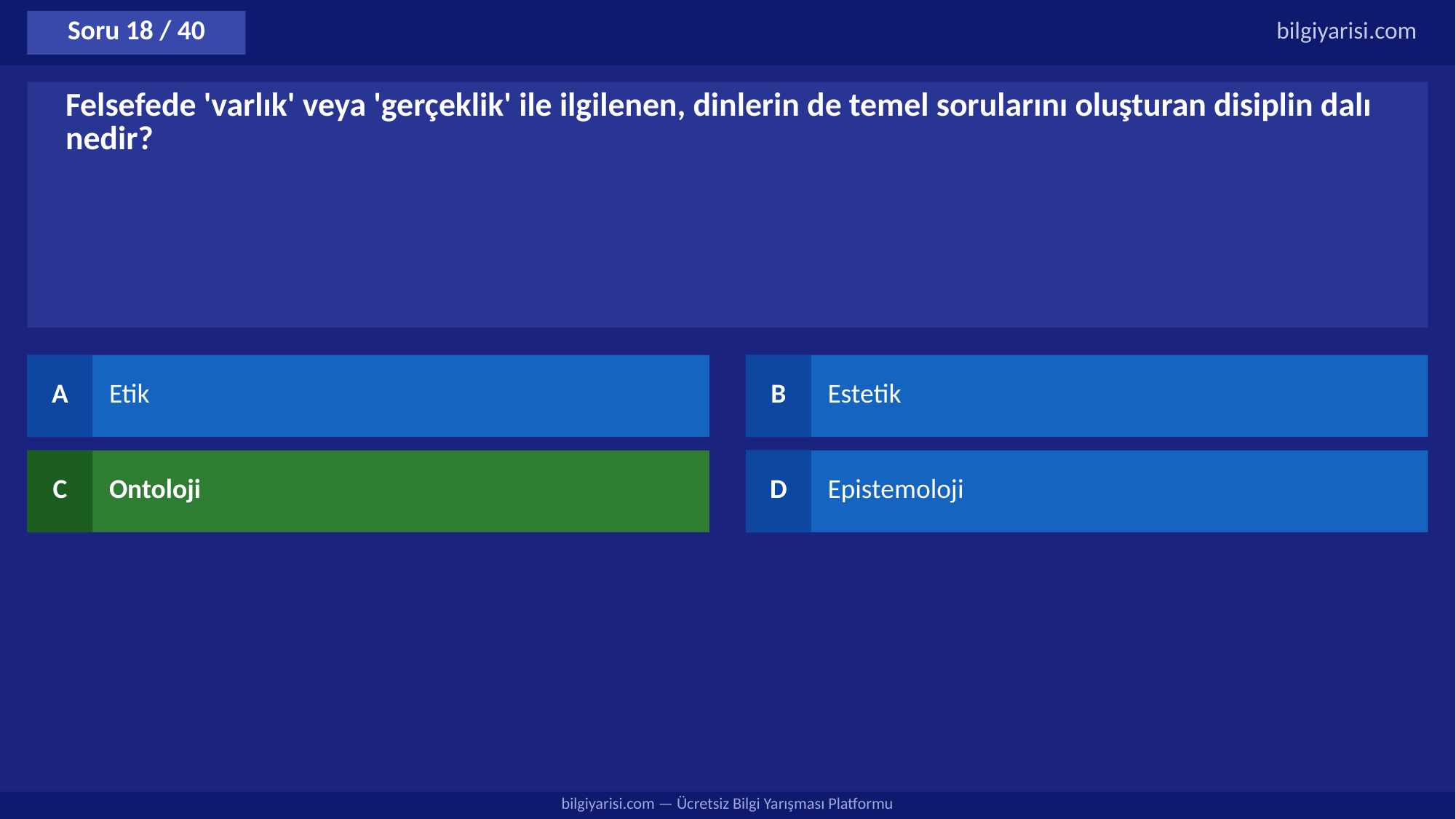

Soru 18 / 40
bilgiyarisi.com

Felsefede 'varlık' veya 'gerçeklik' ile ilgilenen, dinlerin de temel sorularını oluşturan disiplin dalı nedir?

A
Etik

B
Estetik

C
Ontoloji

D
Epistemoloji
bilgiyarisi.com — Ücretsiz Bilgi Yarışması Platformu